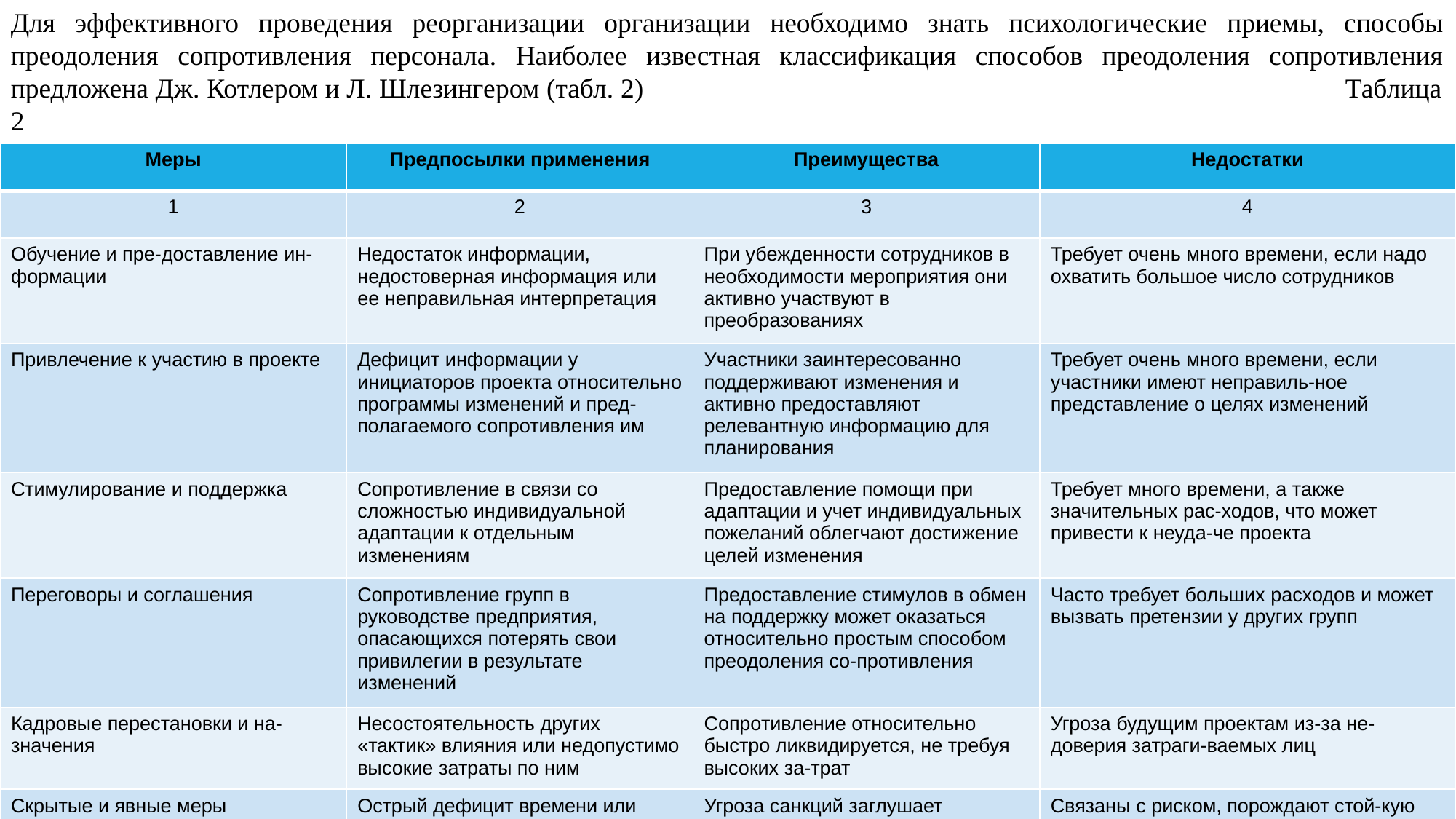

Для эффективного проведения реорганизации организации необходимо знать психологические приемы, способы преодоления сопротивления персонала. Наиболее известная классификация способов преодоления сопротивления предложена Дж. Котлером и Л. Шлезингером (табл. 2)                                                                                                    Таблица 2
Способы преодоления сопротивления организационным изменениям.

| Меры | Предпосылки применения | Преимущества | Недостатки |
| --- | --- | --- | --- |
| 1 | 2 | 3 | 4 |
| Обучение и пре-доставление ин-формации | Недостаток информации, недостоверная информация или ее неправильная интерпретация | При убежденности сотрудников в необходимости мероприятия они активно участвуют в преобразованиях | Требует очень много времени, если надо охватить большое число сотрудников |
| Привлечение к участию в проекте | Дефицит информации у инициаторов проекта относительно программы изменений и пред-полагаемого сопротивления им | Участники заинтересованно поддерживают изменения и активно предоставляют релевантную информацию для планирования | Требует очень много времени, если участники имеют неправиль-ное представление о целях изменений |
| Стимулирование и поддержка | Сопротивление в связи со сложностью индивидуальной адаптации к отдельным изменениям | Предоставление помощи при адаптации и учет индивидуальных пожеланий облегчают достижение целей изменения | Требует много времени, а также значительных рас-ходов, что может привести к неуда-че проекта |
| Переговоры и соглашения | Сопротивление групп в руководстве предприятия, опасающихся потерять свои привилегии в результате изменений | Предоставление стимулов в обмен на поддержку может оказаться относительно простым способом преодоления со-противления | Часто требует больших расходов и может вызвать претензии у других групп |
| Кадровые перестановки и на-значения | Несостоятельность других «тактик» влияния или недопустимо высокие затраты по ним | Сопротивление относительно быстро ликвидируется, не требуя высоких за-трат | Угроза будущим проектам из-за не-доверия затраги-ваемых лиц |
| Скрытые и явные меры принуждения | Острый дефицит времени или отсутствие соответствующей властной базы у инициаторов изменений | Угроза санкций заглушает сопротивление, делает возможной быструю реализацию проекта | Связаны с риском, порождают стой-кую озлобленность по отношению к инициаторам, пассивное сопротивление возможной переориентации проекта |